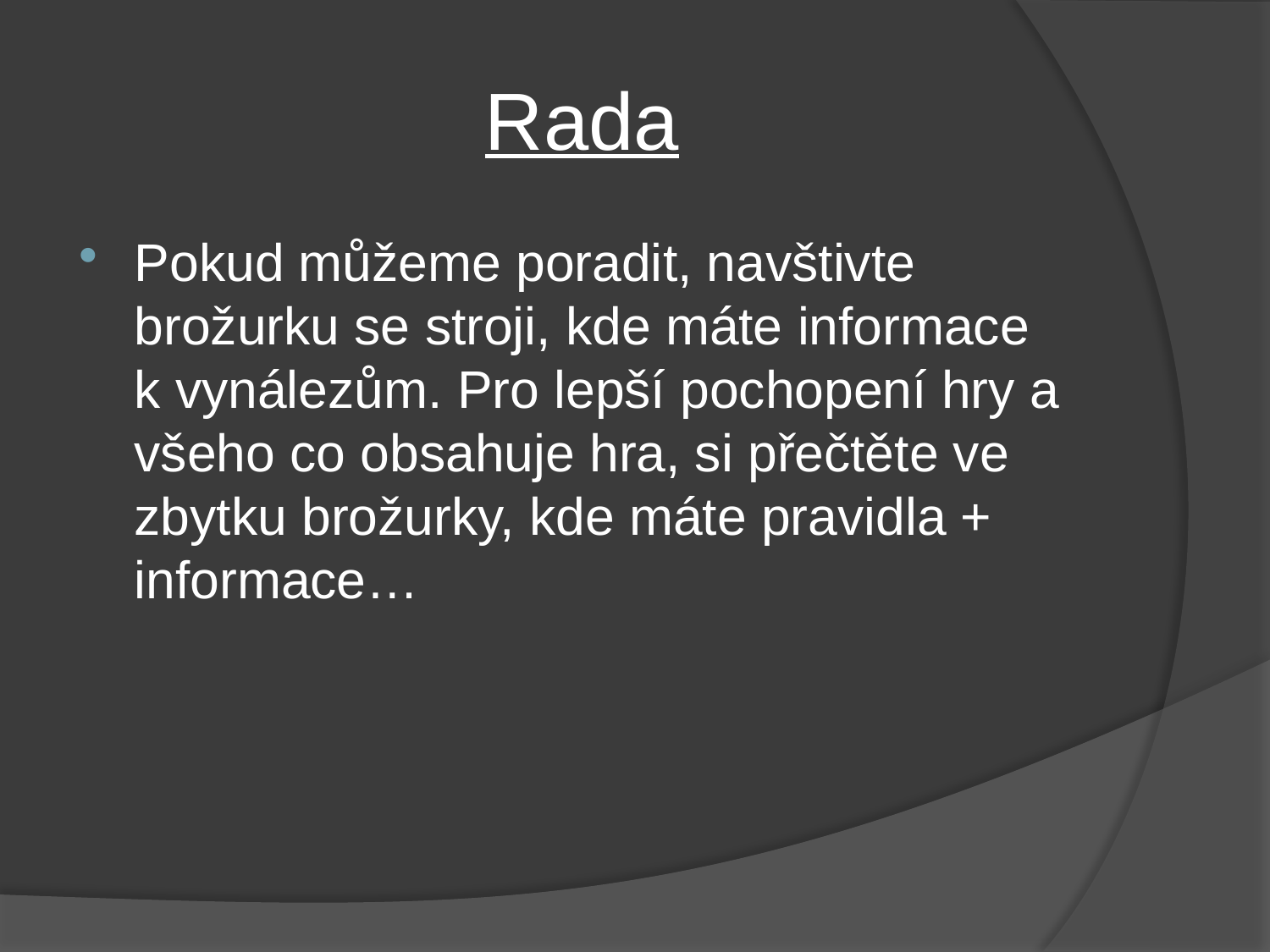

# Rada
Pokud můžeme poradit, navštivte brožurku se stroji, kde máte informace k vynálezům. Pro lepší pochopení hry a všeho co obsahuje hra, si přečtěte ve zbytku brožurky, kde máte pravidla + informace…